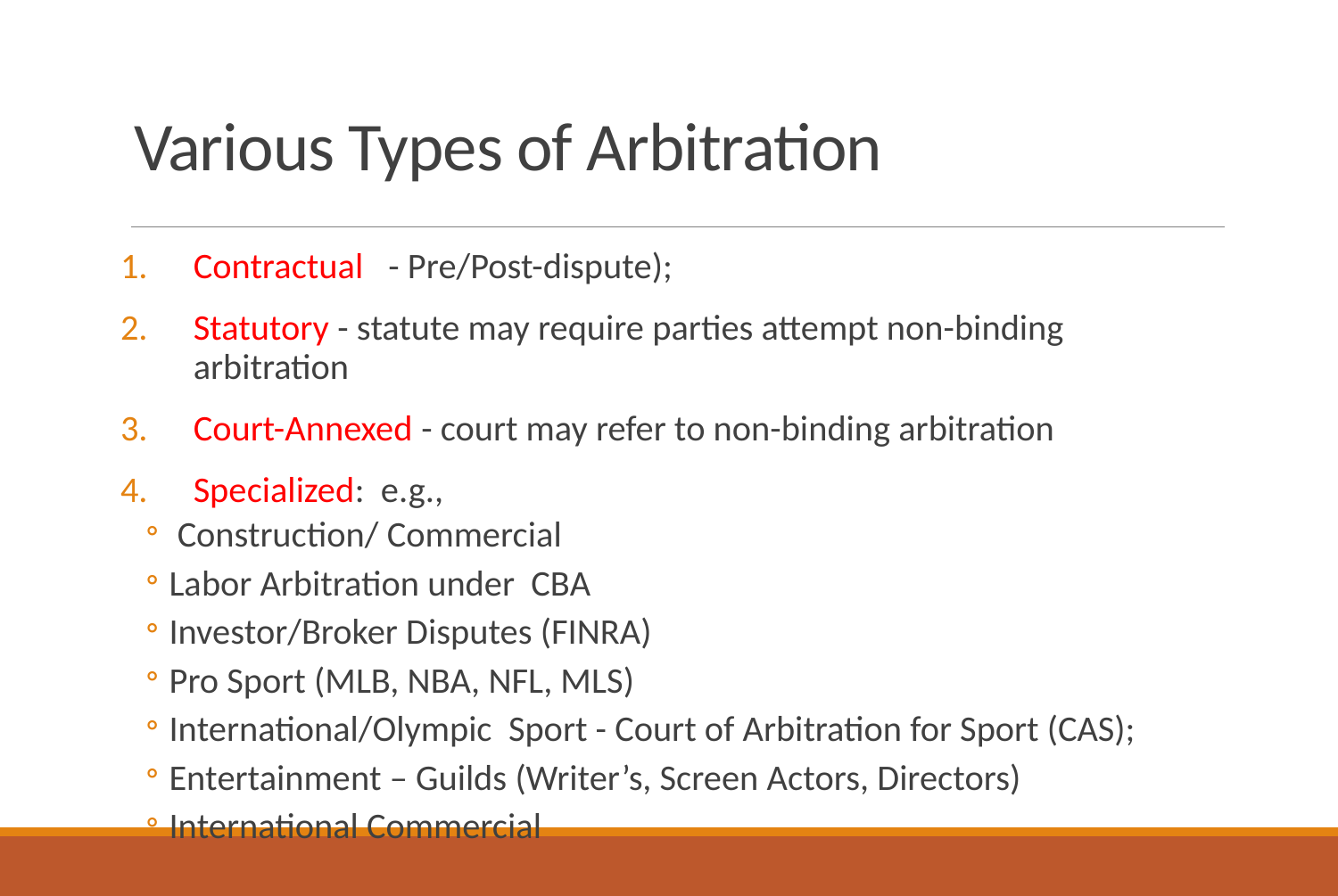

# Various Types of Arbitration
Contractual   - Pre/Post-dispute);
Statutory - statute may require parties attempt non-binding arbitration
Court-Annexed - court may refer to non-binding arbitration
Specialized:  e.g.,
 Construction/ Commercial
Labor Arbitration under  CBA
Investor/Broker Disputes (FINRA)
Pro Sport (MLB, NBA, NFL, MLS)
International/Olympic  Sport - Court of Arbitration for Sport (CAS);
Entertainment – Guilds (Writer’s, Screen Actors, Directors)
International Commercial